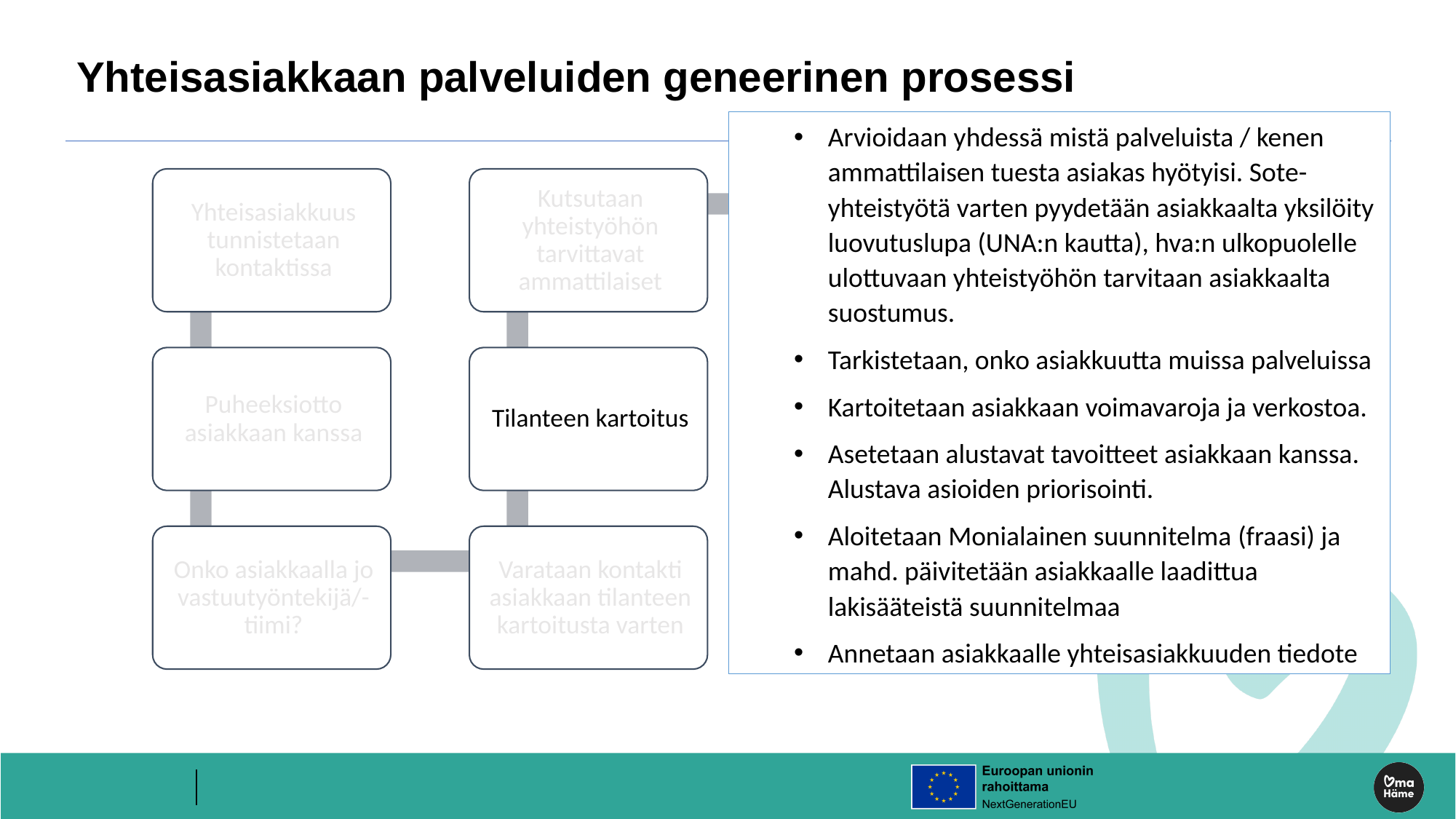

# Yhteisasiakkaan palveluiden geneerinen prosessi
Arvioidaan yhdessä mistä palveluista / kenen ammattilaisen tuesta asiakas hyötyisi. Sote-yhteistyötä varten pyydetään asiakkaalta yksilöity luovutuslupa (UNA:n kautta), hva:n ulkopuolelle ulottuvaan yhteistyöhön tarvitaan asiakkaalta suostumus.
Tarkistetaan, onko asiakkuutta muissa palveluissa
Kartoitetaan asiakkaan voimavaroja ja verkostoa.
Asetetaan alustavat tavoitteet asiakkaan kanssa. Alustava asioiden priorisointi.
Aloitetaan Monialainen suunnitelma (fraasi) ja mahd. päivitetään asiakkaalle laadittua lakisääteistä suunnitelmaa
Annetaan asiakkaalle yhteisasiakkuuden tiedote
Yhteisasiakkuus tunnistetaan kontaktissa
Puheeksiotto asiakkaan kanssa
Onko asiakkaalla jo vastuutyöntekijä/-tiimi?
Varataan kontakti asiakkaan tilanteen kartoitusta varten
Tilanteen kartoitus
Kutsutaan yhteistyöhön tarvittavat ammattilaiset
Palvelut suunnitellusti
Suunnitelman päivitys
Yhteisasiakkuus päättyyy